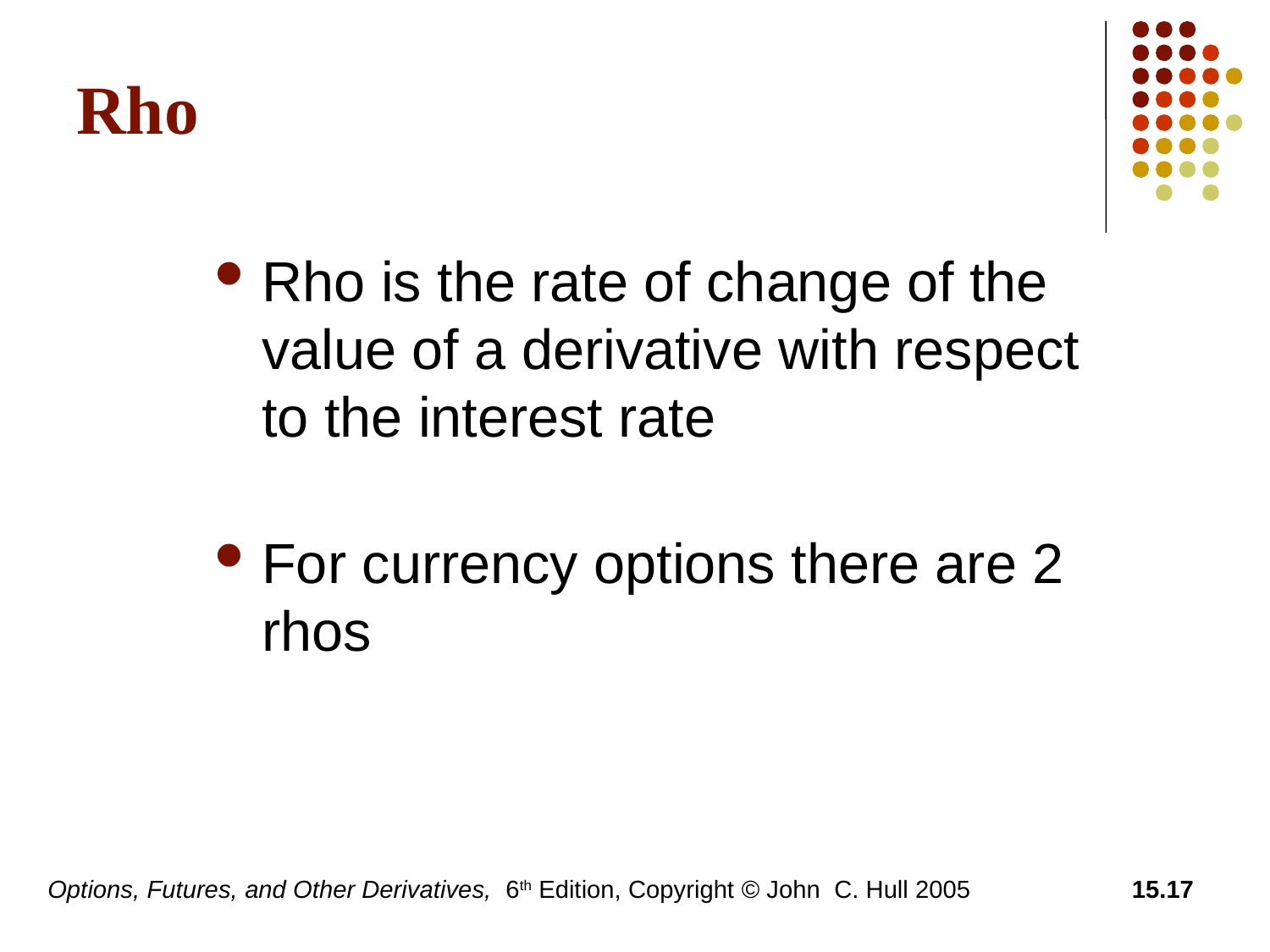

# Rho
Rho is the rate of change of the value of a derivative with respect to the interest rate
For currency options there are 2 rhos
Options, Futures, and Other Derivatives,  6th Edition, Copyright © John  C. Hull 2005
15.17